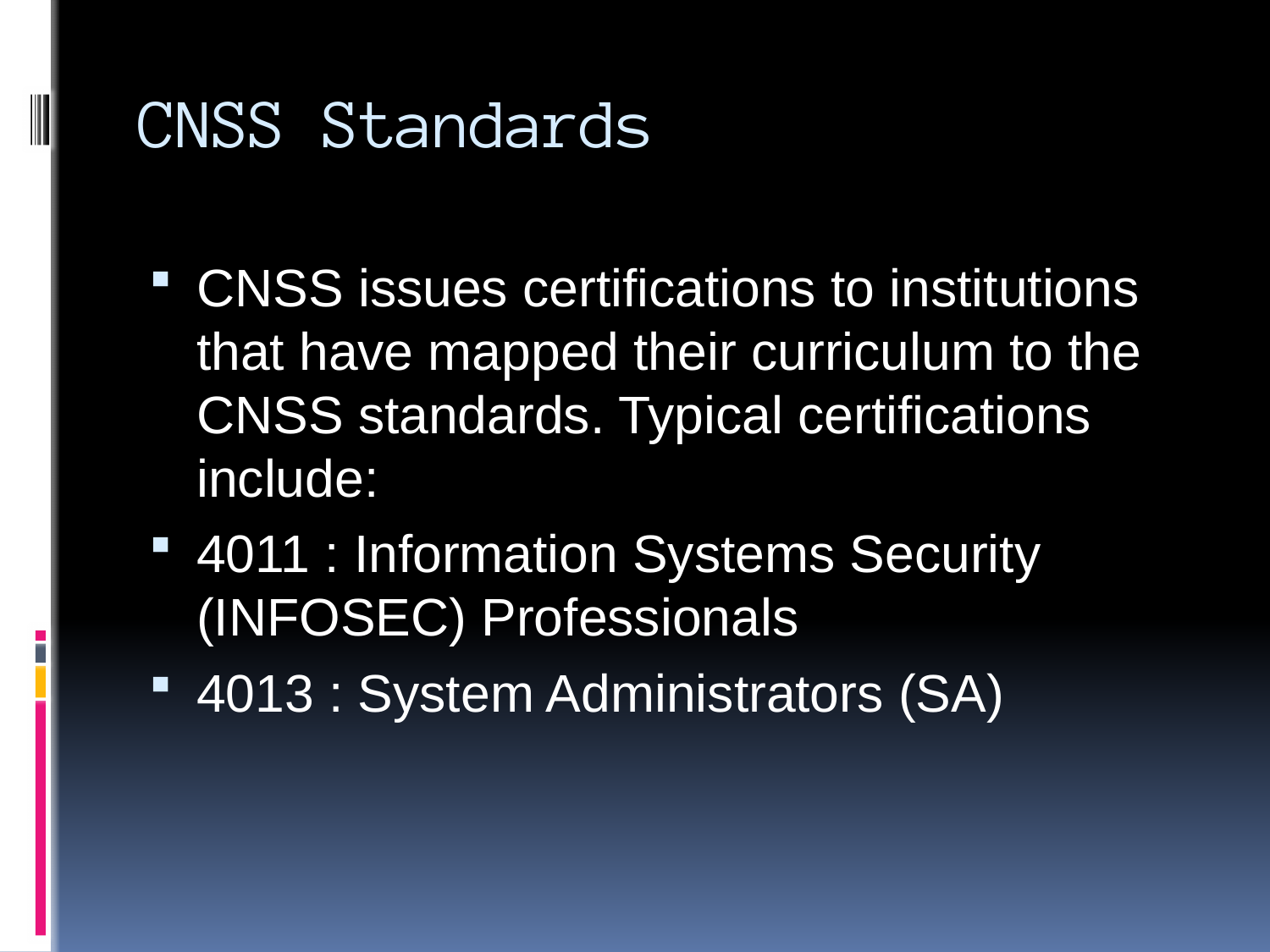

# CNSS Standards
CNSS issues certifications to institutions that have mapped their curriculum to the CNSS standards. Typical certifications include:
4011 : Information Systems Security (INFOSEC) Professionals
4013 : System Administrators (SA)